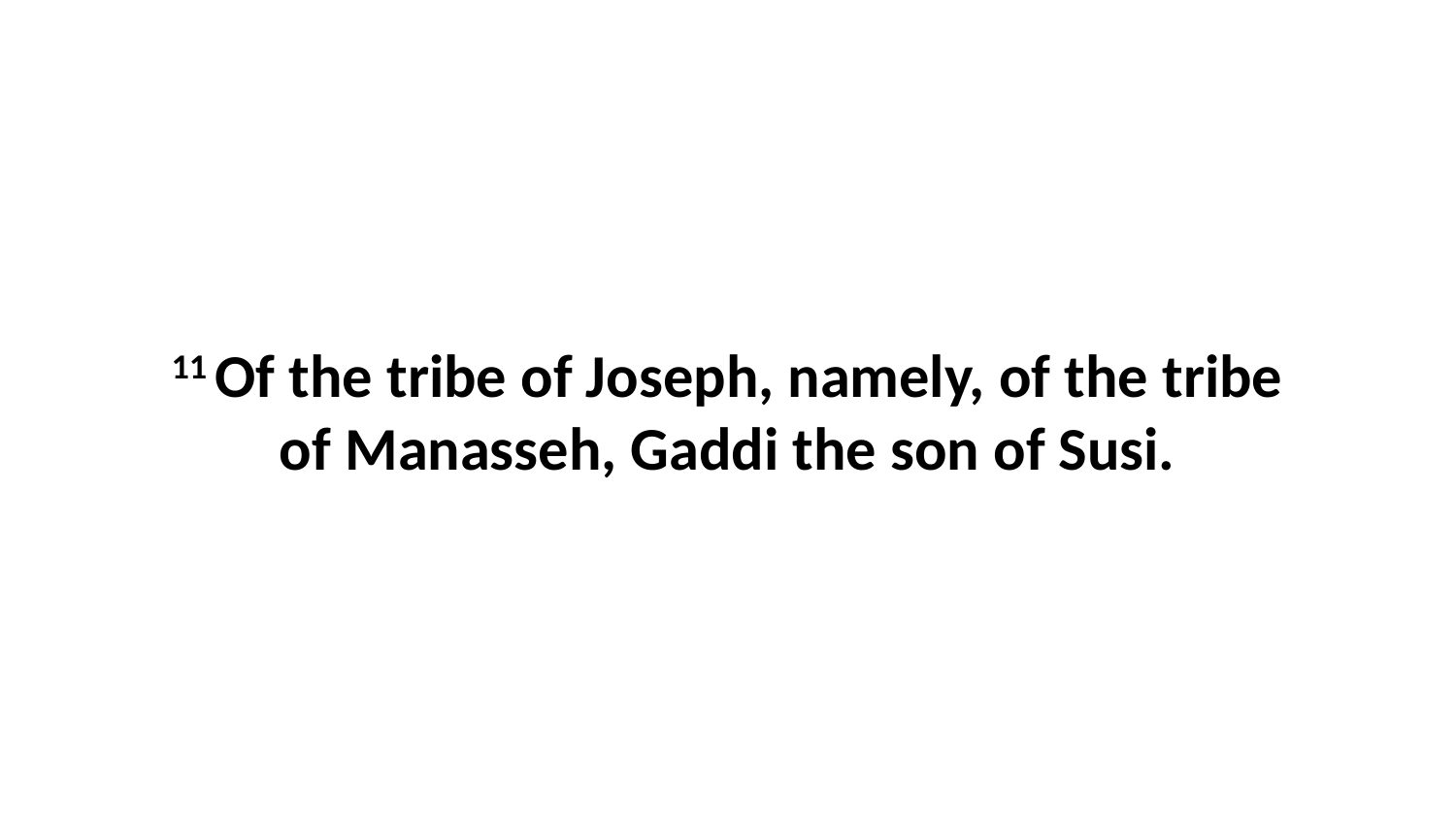

11 Of the tribe of Joseph, namely, of the tribe of Manasseh, Gaddi the son of Susi.